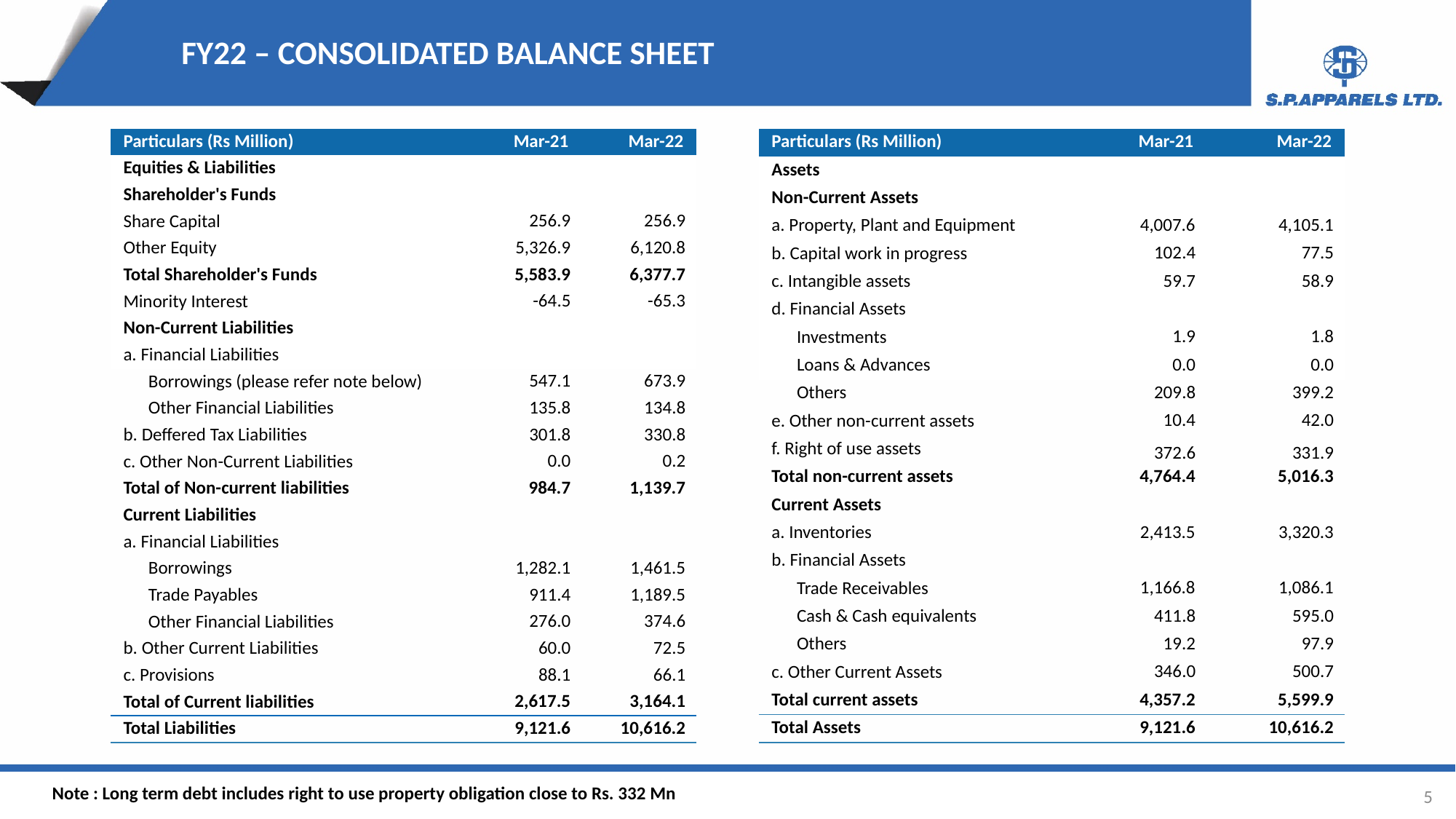

FY22 – CONSOLIDATED BALANCE SHEET
| Particulars (Rs Million) | Mar-21 | Mar-22 |
| --- | --- | --- |
| Equities & Liabilities |  |  |
| Shareholder's Funds |  |  |
| Share Capital | 256.9 | 256.9 |
| Other Equity | 5,326.9 | 6,120.8 |
| Total Shareholder's Funds | 5,583.9 | 6,377.7 |
| Minority Interest | -64.5 | -65.3 |
| Non-Current Liabilities |  |  |
| a. Financial Liabilities |  |  |
| Borrowings (please refer note below) | 547.1 | 673.9 |
| Other Financial Liabilities | 135.8 | 134.8 |
| b. Deffered Tax Liabilities | 301.8 | 330.8 |
| c. Other Non-Current Liabilities | 0.0 | 0.2 |
| Total of Non-current liabilities | 984.7 | 1,139.7 |
| Current Liabilities |  |  |
| a. Financial Liabilities |  |  |
| Borrowings | 1,282.1 | 1,461.5 |
| Trade Payables | 911.4 | 1,189.5 |
| Other Financial Liabilities | 276.0 | 374.6 |
| b. Other Current Liabilities | 60.0 | 72.5 |
| c. Provisions | 88.1 | 66.1 |
| Total of Current liabilities | 2,617.5 | 3,164.1 |
| Total Liabilities | 9,121.6 | 10,616.2 |
| Particulars (Rs Million) | Mar-21 | Mar-22 |
| --- | --- | --- |
| Assets |  |  |
| Non-Current Assets |  |  |
| a. Property, Plant and Equipment | 4,007.6 | 4,105.1 |
| b. Capital work in progress | 102.4 | 77.5 |
| c. Intangible assets | 59.7 | 58.9 |
| d. Financial Assets |  |  |
| Investments | 1.9 | 1.8 |
| Loans & Advances | 0.0 | 0.0 |
| Others | 209.8 | 399.2 |
| e. Other non-current assets | 10.4 | 42.0 |
| f. Right of use assets | 372.6 | 331.9 |
| Total non-current assets | 4,764.4 | 5,016.3 |
| Current Assets |  |  |
| a. Inventories | 2,413.5 | 3,320.3 |
| b. Financial Assets |  |  |
| Trade Receivables | 1,166.8 | 1,086.1 |
| Cash & Cash equivalents | 411.8 | 595.0 |
| Others | 19.2 | 97.9 |
| c. Other Current Assets | 346.0 | 500.7 |
| Total current assets | 4,357.2 | 5,599.9 |
| Total Assets | 9,121.6 | 10,616.2 |
5
Note : Long term debt includes right to use property obligation close to Rs. 332 Mn